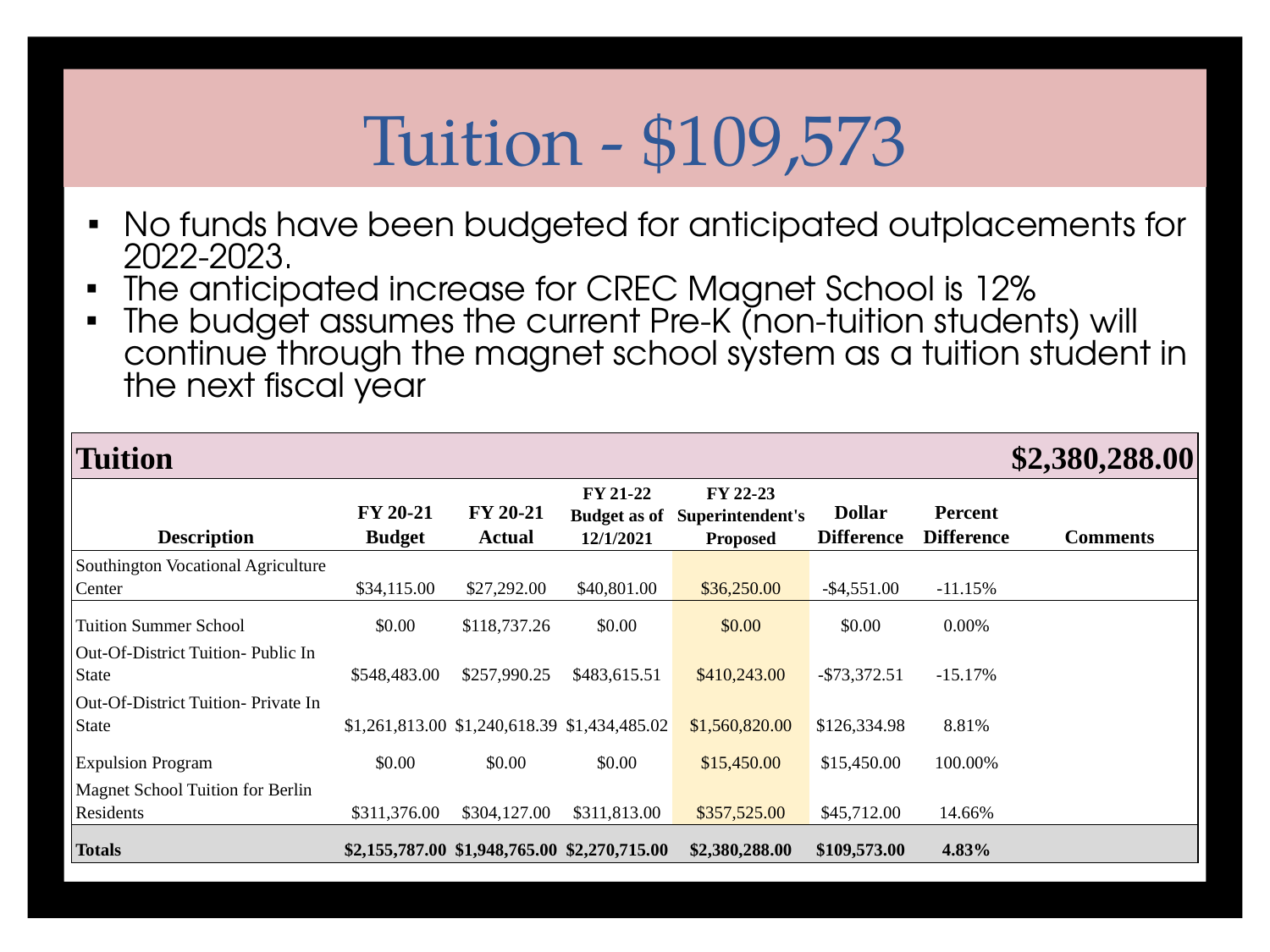

# Tuition - $109,573
No funds have been budgeted for anticipated outplacements for 2022-2023.
The anticipated increase for CREC Magnet School is 12%
The budget assumes the current Pre-K (non-tuition students) will continue through the magnet school system as a tuition student in the next fiscal year
| Tuition |  |  |  |  | $2,380,288.00 |  |  |
| --- | --- | --- | --- | --- | --- | --- | --- |
| Description | FY 20-21 Budget | FY 20-21 Actual | FY 21-22 Budget as of 12/1/2021 | FY 22-23 Superintendent's Proposed | Dollar Difference | Percent Difference | Comments |
| Southington Vocational Agriculture Center | $34,115.00 | $27,292.00 | $40,801.00 | $36,250.00 | -$4,551.00 | -11.15% |  |
| Tuition Summer School | $0.00 | $118,737.26 | $0.00 | $0.00 | $0.00 | 0.00% |  |
| Out-Of-District Tuition- Public In State | $548,483.00 | $257,990.25 | $483,615.51 | $410,243.00 | -$73,372.51 | -15.17% |  |
| Out-Of-District Tuition- Private In State | $1,261,813.00 | $1,240,618.39 | $1,434,485.02 | $1,560,820.00 | $126,334.98 | 8.81% |  |
| Expulsion Program | $0.00 | $0.00 | $0.00 | $15,450.00 | $15,450.00 | 100.00% |  |
| Magnet School Tuition for Berlin Residents | $311,376.00 | $304,127.00 | $311,813.00 | $357,525.00 | $45,712.00 | 14.66% |  |
| Totals | $2,155,787.00 | $1,948,765.00 | $2,270,715.00 | $2,380,288.00 | $109,573.00 | 4.83% |  |
28